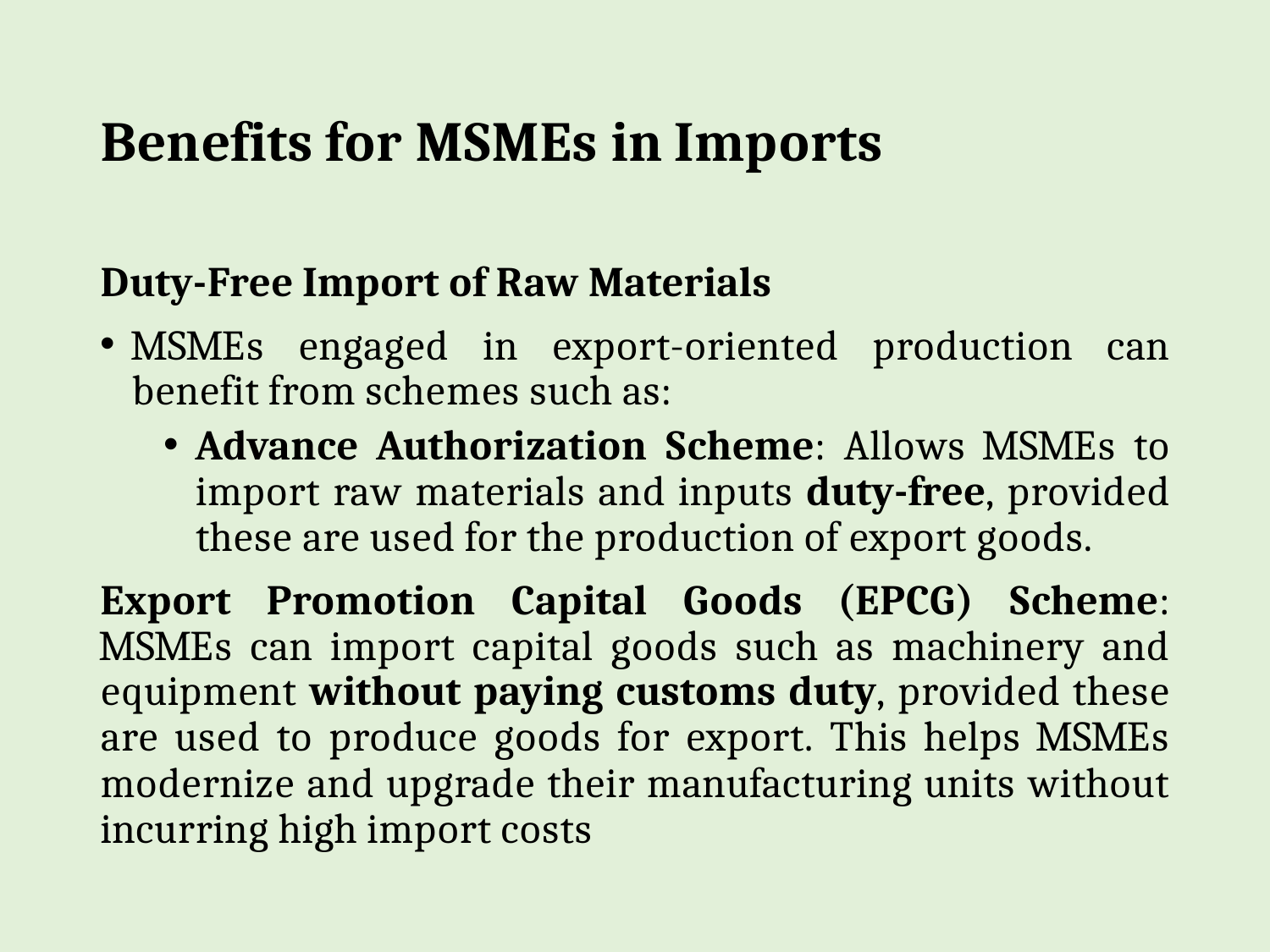

# Benefits for MSMEs in Imports
Duty-Free Import of Raw Materials
MSMEs engaged in export-oriented production can benefit from schemes such as:
Advance Authorization Scheme: Allows MSMEs to import raw materials and inputs duty-free, provided these are used for the production of export goods.
Export Promotion Capital Goods (EPCG) Scheme: MSMEs can import capital goods such as machinery and equipment without paying customs duty, provided these are used to produce goods for export. This helps MSMEs modernize and upgrade their manufacturing units without incurring high import costs